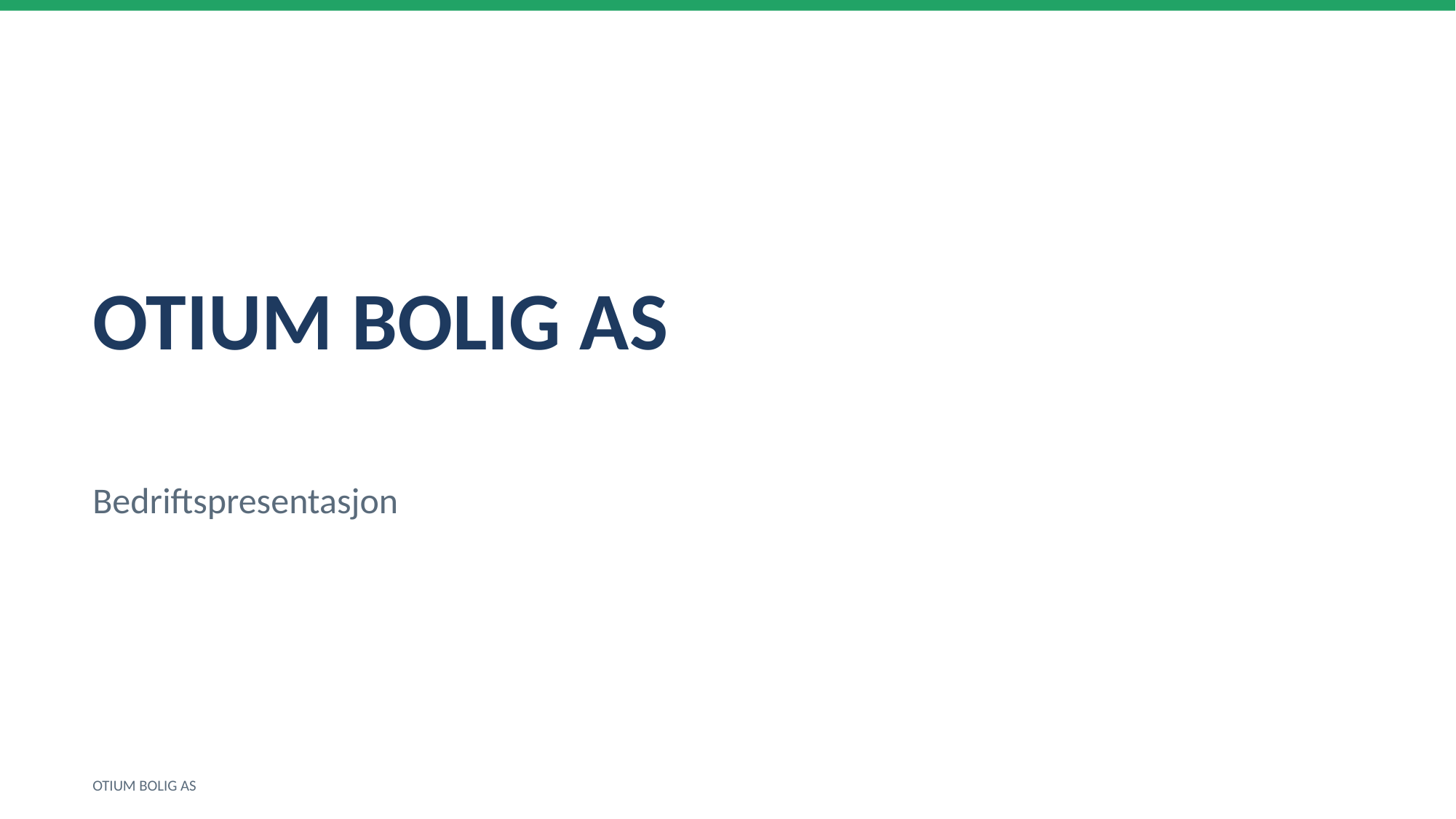

OTIUM BOLIG AS
Bedriftspresentasjon
OTIUM BOLIG AS